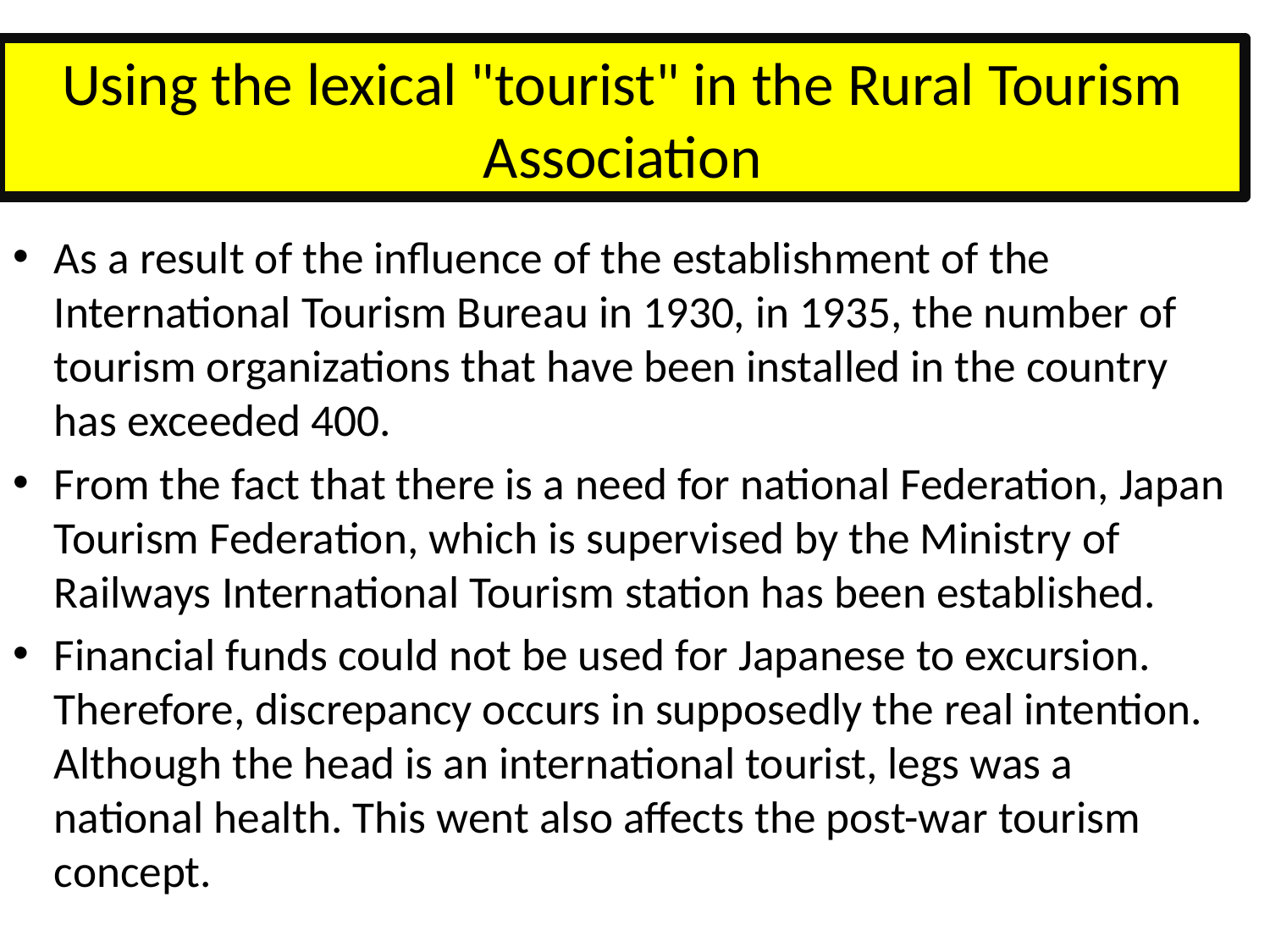

# Using the lexical "tourist" in the Rural Tourism Association
As a result of the influence of the establishment of the International Tourism Bureau in 1930, in 1935, the number of tourism organizations that have been installed in the country has exceeded 400.
From the fact that there is a need for national Federation, Japan Tourism Federation, which is supervised by the Ministry of Railways International Tourism station has been established.
Financial funds could not be used for Japanese to excursion. Therefore, discrepancy occurs in supposedly the real intention. Although the head is an international tourist, legs was a national health. This went also affects the post-war tourism concept.